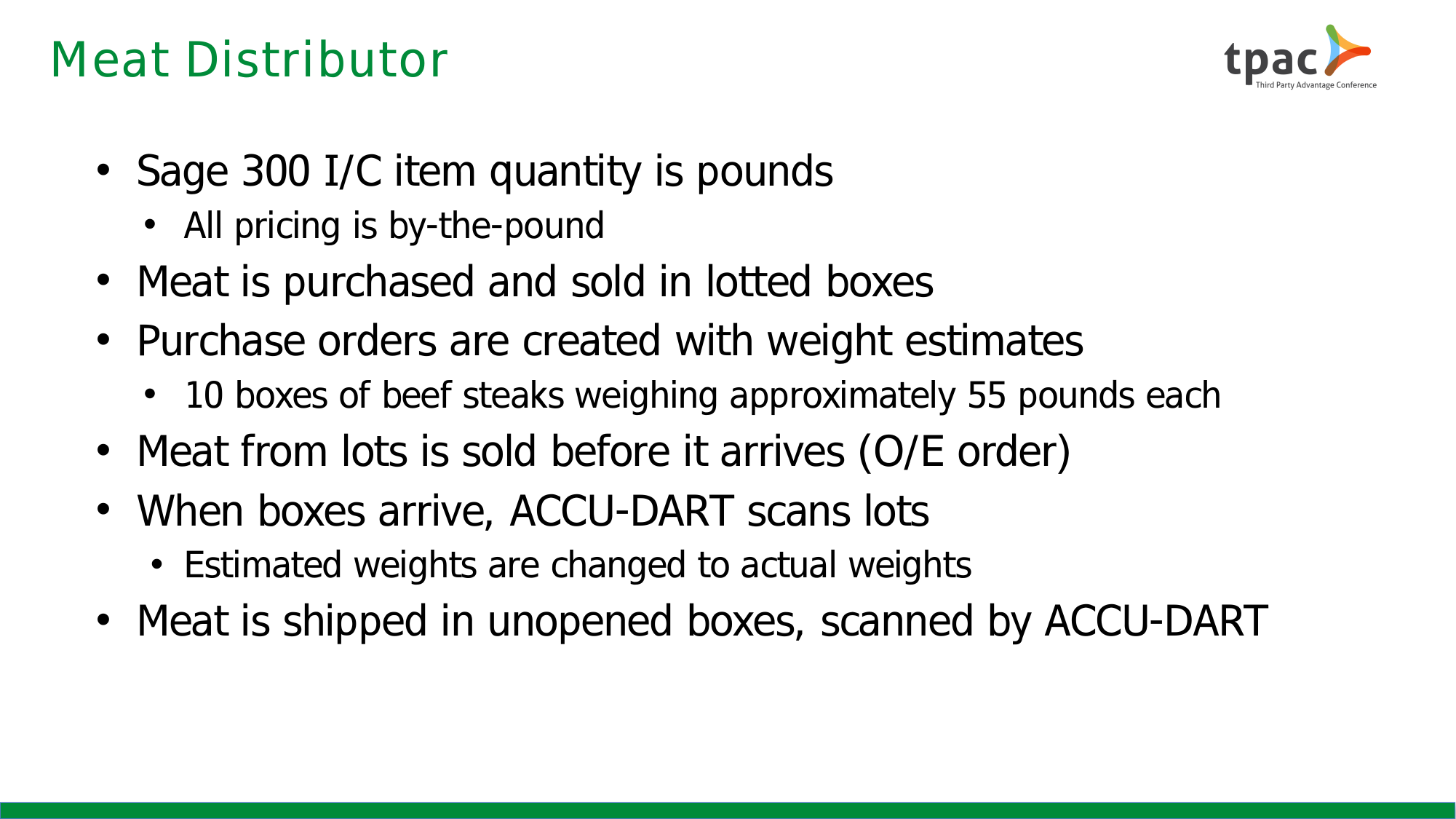

# Meat Distributor
Sage 300 I/C item quantity is pounds
All pricing is by-the-pound
Meat is purchased and sold in lotted boxes
Purchase orders are created with weight estimates
10 boxes of beef steaks weighing approximately 55 pounds each
Meat from lots is sold before it arrives (O/E order)
When boxes arrive, ACCU-DART scans lots
Estimated weights are changed to actual weights
Meat is shipped in unopened boxes, scanned by ACCU-DART